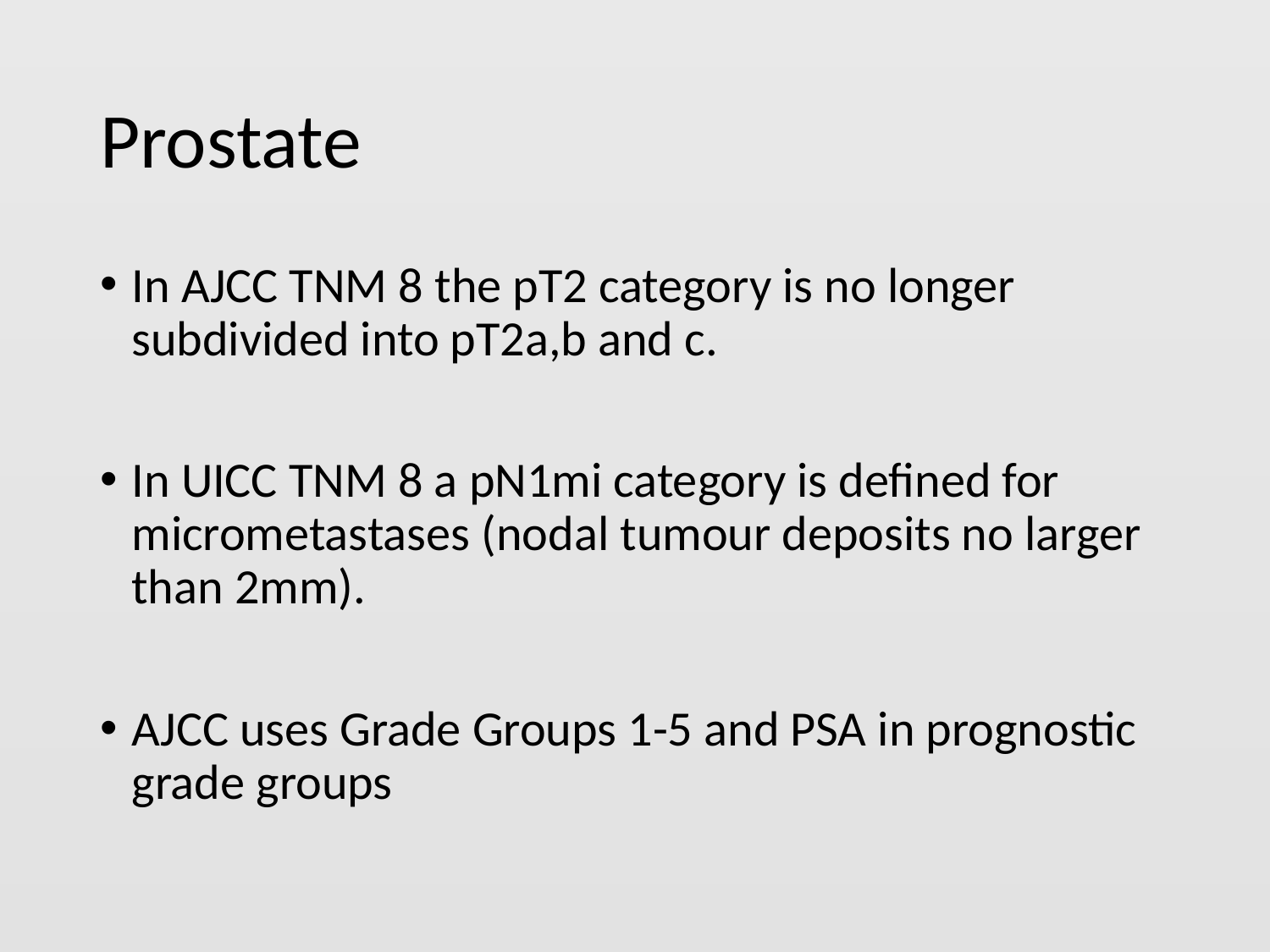

# Prostate
In AJCC TNM 8 the pT2 category is no longer subdivided into pT2a,b and c.

In UICC TNM 8 a pN1mi category is defined for micrometastases (nodal tumour deposits no larger than 2mm).

AJCC uses Grade Groups 1-5 and PSA in prognostic grade groups